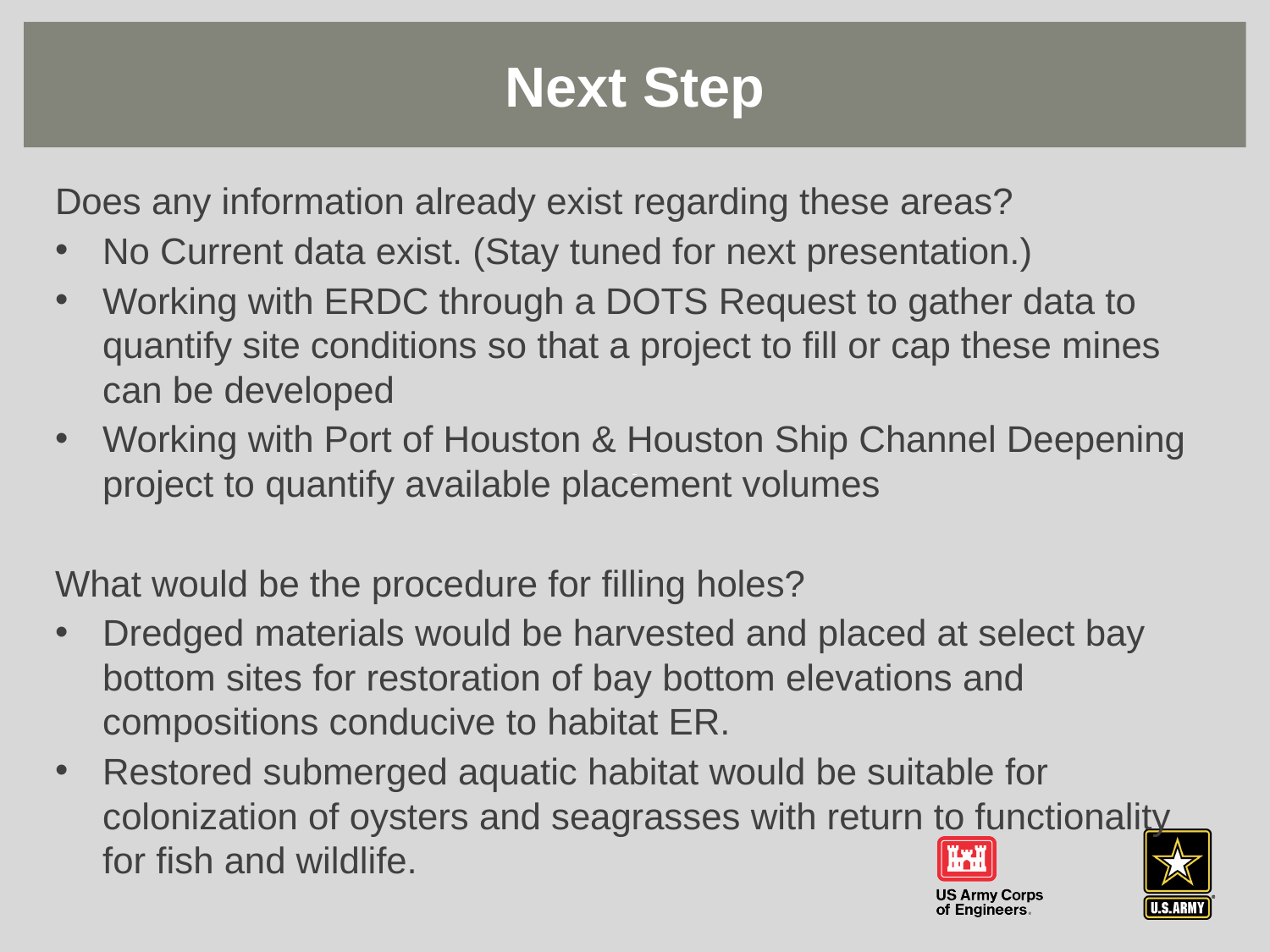

Next Step
#
Does any information already exist regarding these areas?
No Current data exist. (Stay tuned for next presentation.)
Working with ERDC through a DOTS Request to gather data to quantify site conditions so that a project to fill or cap these mines can be developed
Working with Port of Houston & Houston Ship Channel Deepening project to quantify available placement volumes

What would be the procedure for filling holes?
Dredged materials would be harvested and placed at select bay bottom sites for restoration of bay bottom elevations and compositions conducive to habitat ER.
Restored submerged aquatic habitat would be suitable for colonization of oysters and seagrasses with return to functionality for fish and wildlife.